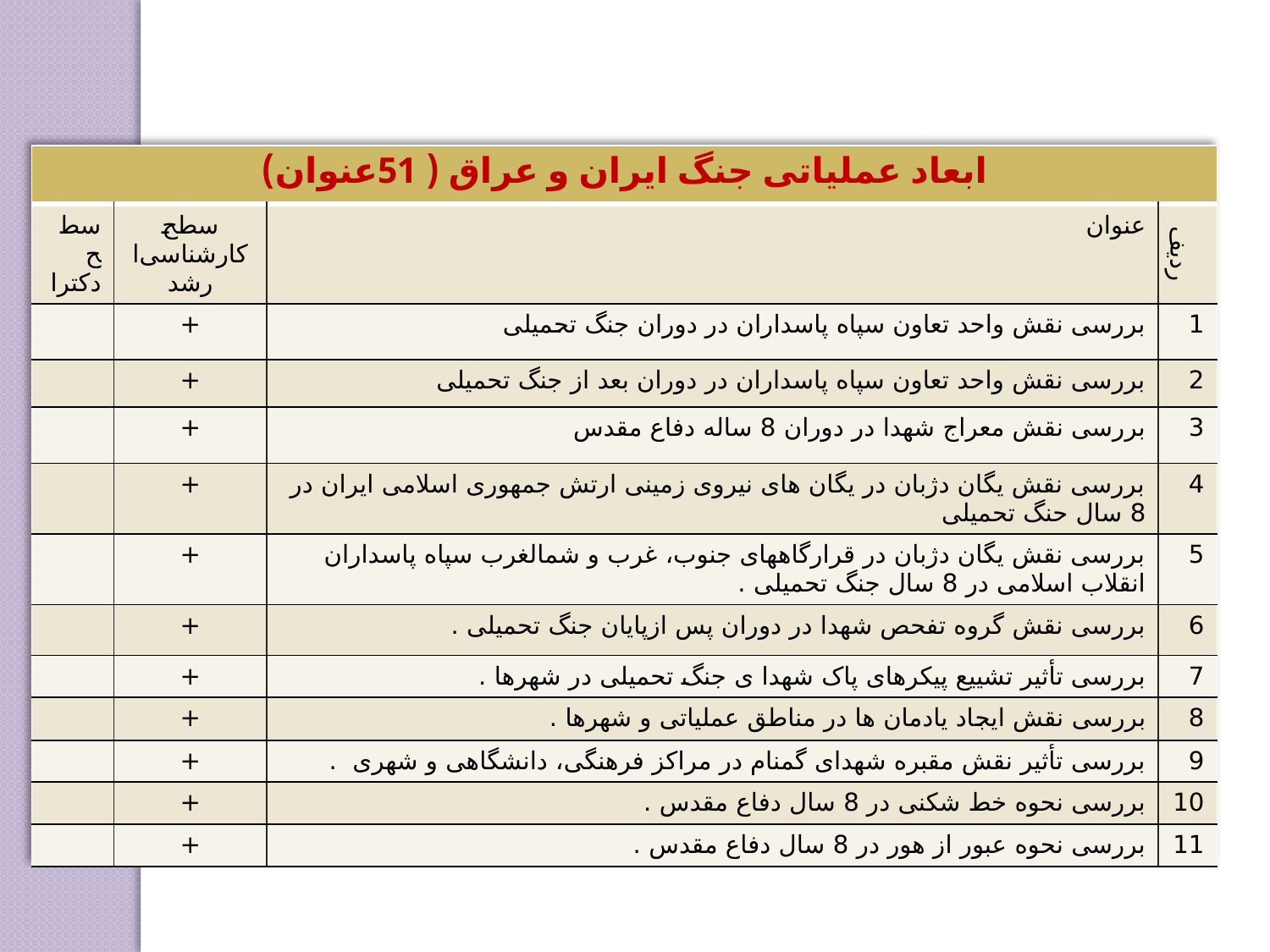

| ابعاد عملیاتی جنگ ایران و عراق ( 51عنوان) |  |  |  |
| --- | --- | --- | --- |
| سطح دکترا | سطح کارشناسی‌ارشد | عنوان | ردیف |
|  | + | بررسی نقش واحد تعاون سپاه پاسداران در دوران جنگ تحمیلی | 1 |
|  | + | بررسی نقش واحد تعاون سپاه پاسداران در دوران بعد از جنگ تحمیلی | 2 |
|  | + | بررسی نقش معراج شهدا در دوران 8 ساله دفاع مقدس | 3 |
|  | + | بررسی نقش یگان دژبان در یگان های نیروی زمینی ارتش جمهوری اسلامی ایران در 8 سال حنگ تحمیلی | 4 |
|  | + | بررسی نقش یگان دژبان در قرارگاههای جنوب، غرب و شمالغرب سپاه پاسداران انقلاب اسلامی در 8 سال جنگ تحمیلی . | 5 |
|  | + | بررسی نقش گروه تفحص شهدا در دوران پس ازپایان جنگ تحمیلی . | 6 |
|  | + | بررسی تأثیر تشییع پیکرهای پاک شهدا ی جنگ تحمیلی در شهرها . | 7 |
|  | + | بررسی نقش ایجاد یادمان ها در مناطق عملیاتی و شهرها . | 8 |
|  | + | بررسی تأثیر نقش مقبره شهدای گمنام در مراکز فرهنگی، دانشگاهی و شهری . | 9 |
|  | + | بررسی نحوه خط شکنی در 8 سال دفاع مقدس . | 10 |
|  | + | بررسی نحوه عبور از هور در 8 سال دفاع مقدس . | 11 |